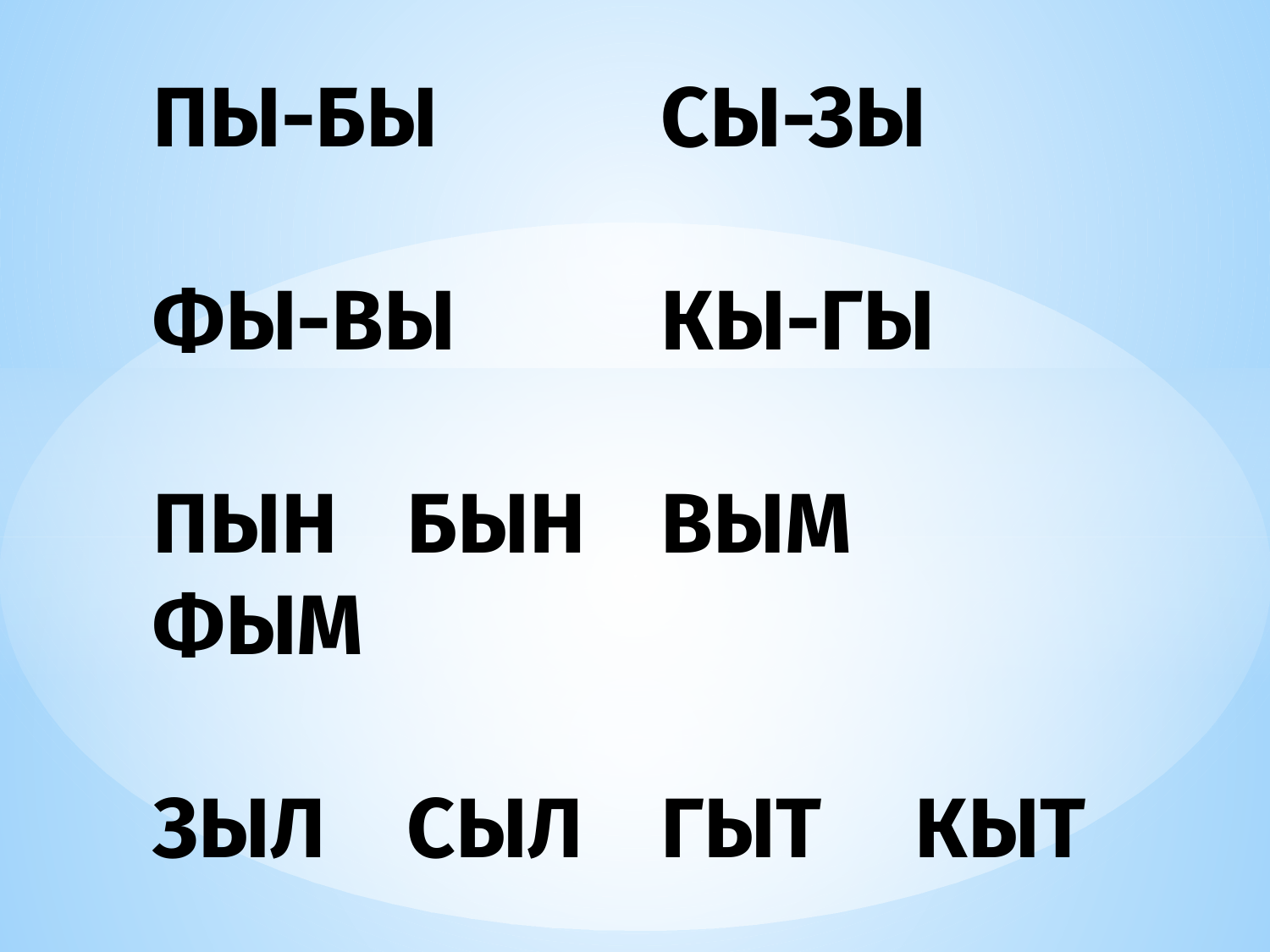

# ПЫ-БЫ		СЫ-ЗЫ ФЫ-ВЫ		КЫ-ГЫ ПЫН	БЫН	ВЫМ	ФЫМ ЗЫЛ	СЫЛ	ГЫТ	КЫТ